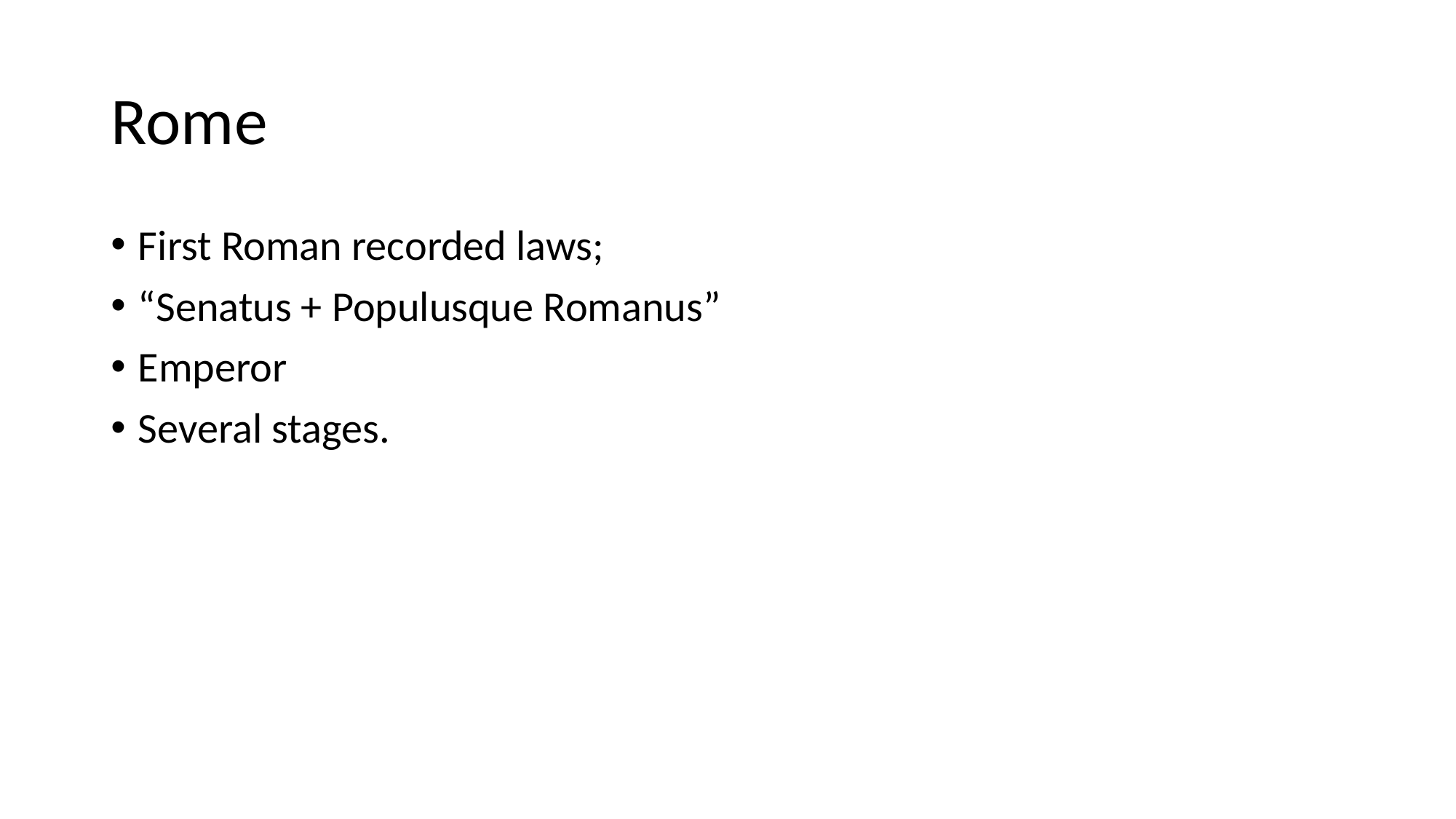

# Rome
First Roman recorded laws;
“Senatus + Populusque Romanus”
Emperor
Several stages.